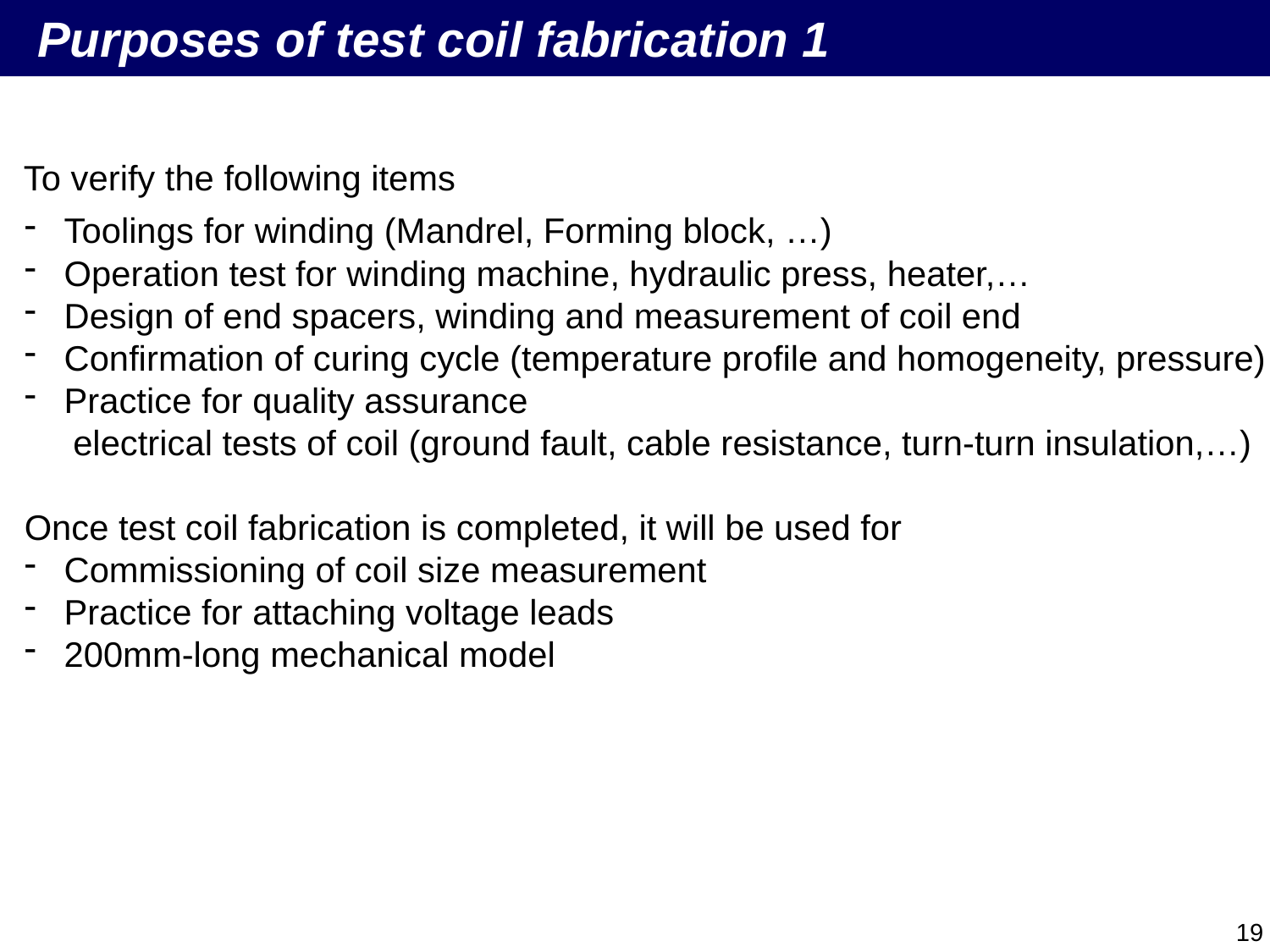

Purposes of test coil fabrication 1
To verify the following items
Toolings for winding (Mandrel, Forming block, …)
Operation test for winding machine, hydraulic press, heater,…
Design of end spacers, winding and measurement of coil end
Confirmation of curing cycle (temperature profile and homogeneity, pressure)
Practice for quality assurance
     electrical tests of coil (ground fault, cable resistance, turn-turn insulation,…)

Once test coil fabrication is completed, it will be used for
Commissioning of coil size measurement
Practice for attaching voltage leads
200mm-long mechanical model
19